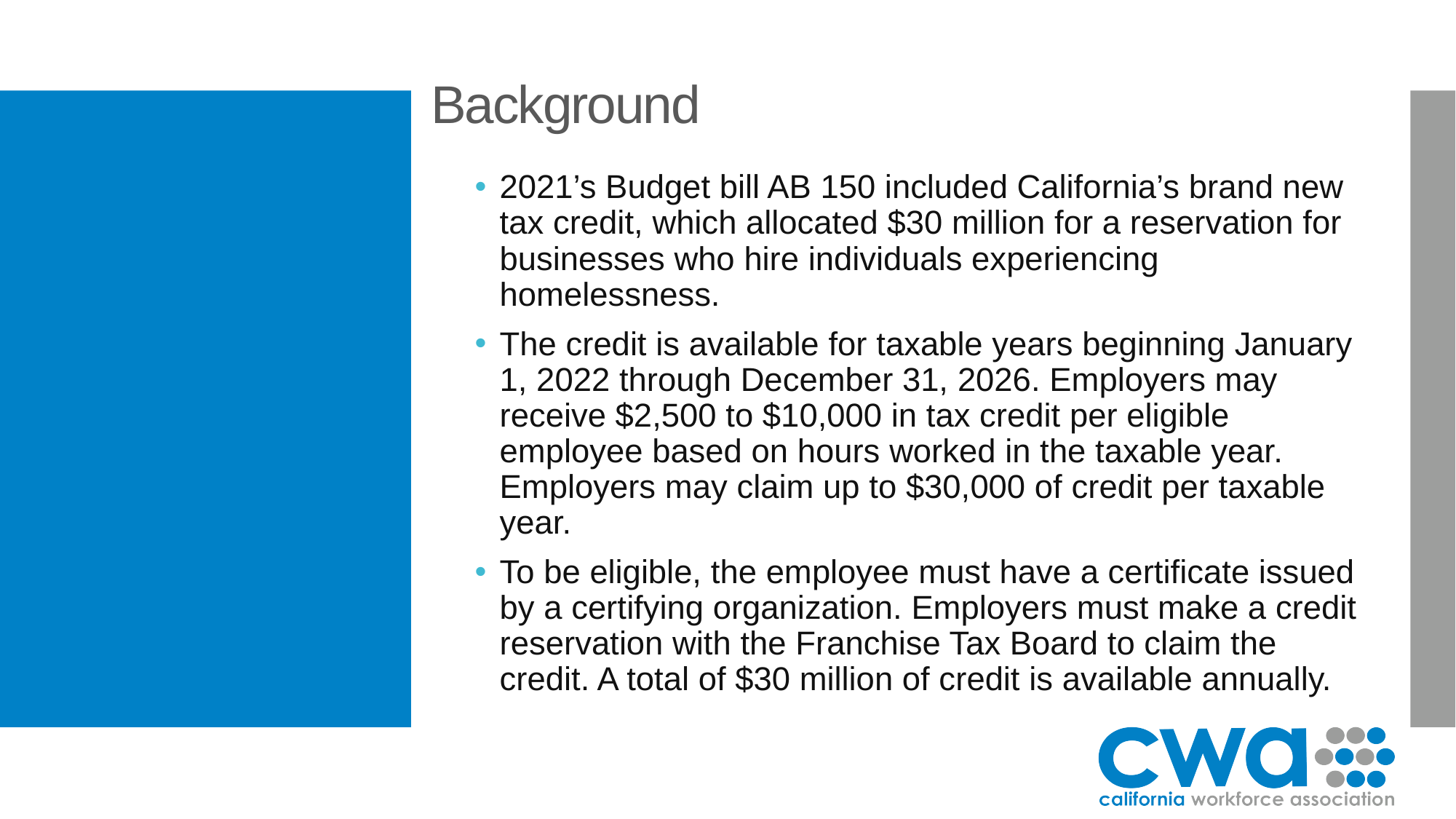

# Background
2021’s Budget bill AB 150 included California’s brand new tax credit, which allocated $30 million for a reservation for businesses who hire individuals experiencing homelessness.
The credit is available for taxable years beginning January 1, 2022 through December 31, 2026. Employers may receive $2,500 to $10,000 in tax credit per eligible employee based on hours worked in the taxable year. Employers may claim up to $30,000 of credit per taxable year.
To be eligible, the employee must have a certificate issued by a certifying organization. Employers must make a credit reservation with the Franchise Tax Board to claim the credit. A total of $30 million of credit is available annually.